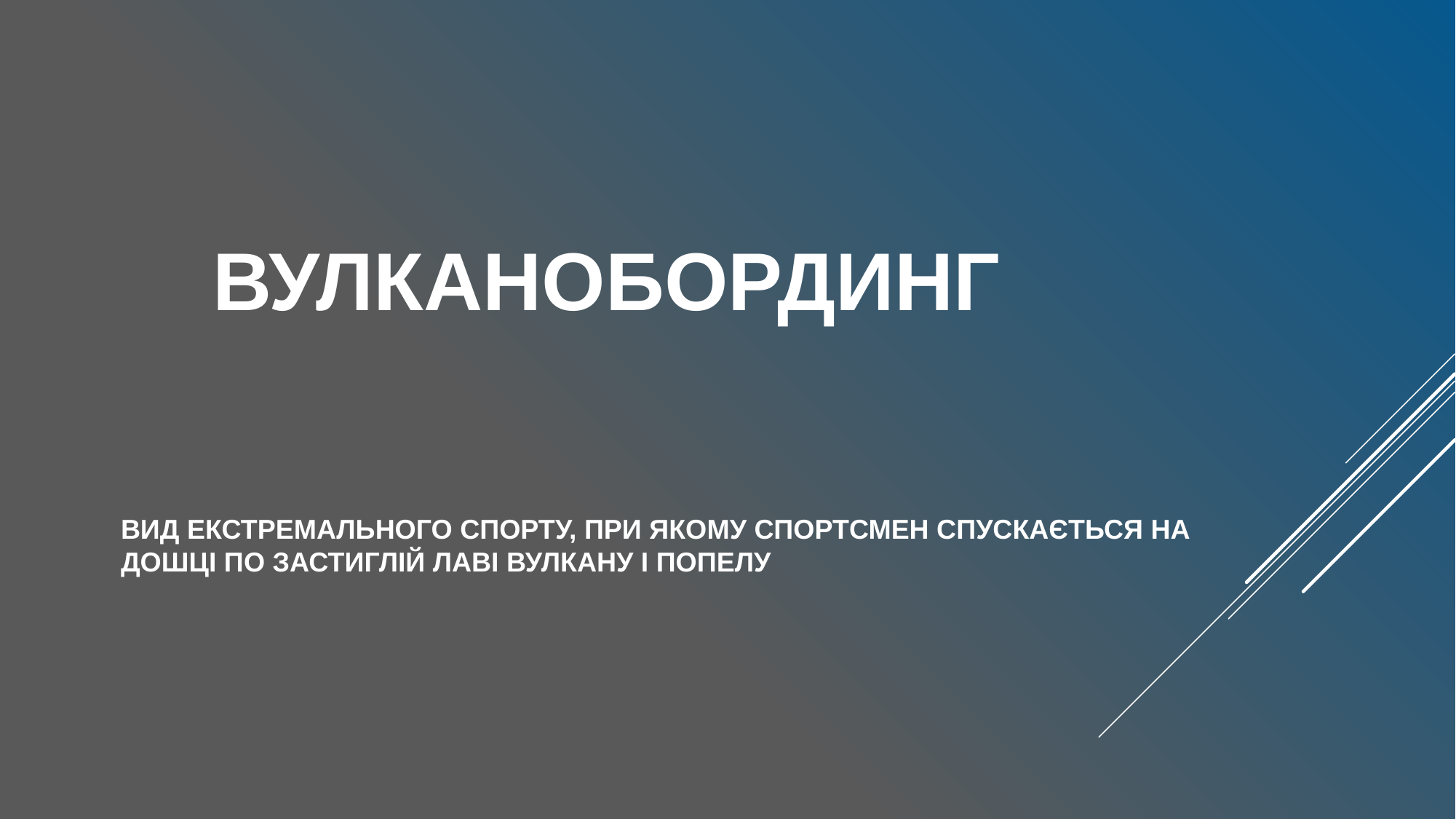

# вулканобординг
ВИД ЕКСТРЕМАЛЬНОГО СПОРТУ, ПРИ ЯКОМУ СПОРТСМЕН СПУСКАЄТЬСЯ НА ДОШЦІ ПО ЗАСТИГЛІЙ ЛАВІ ВУЛКАНУ І ПОПЕЛУ